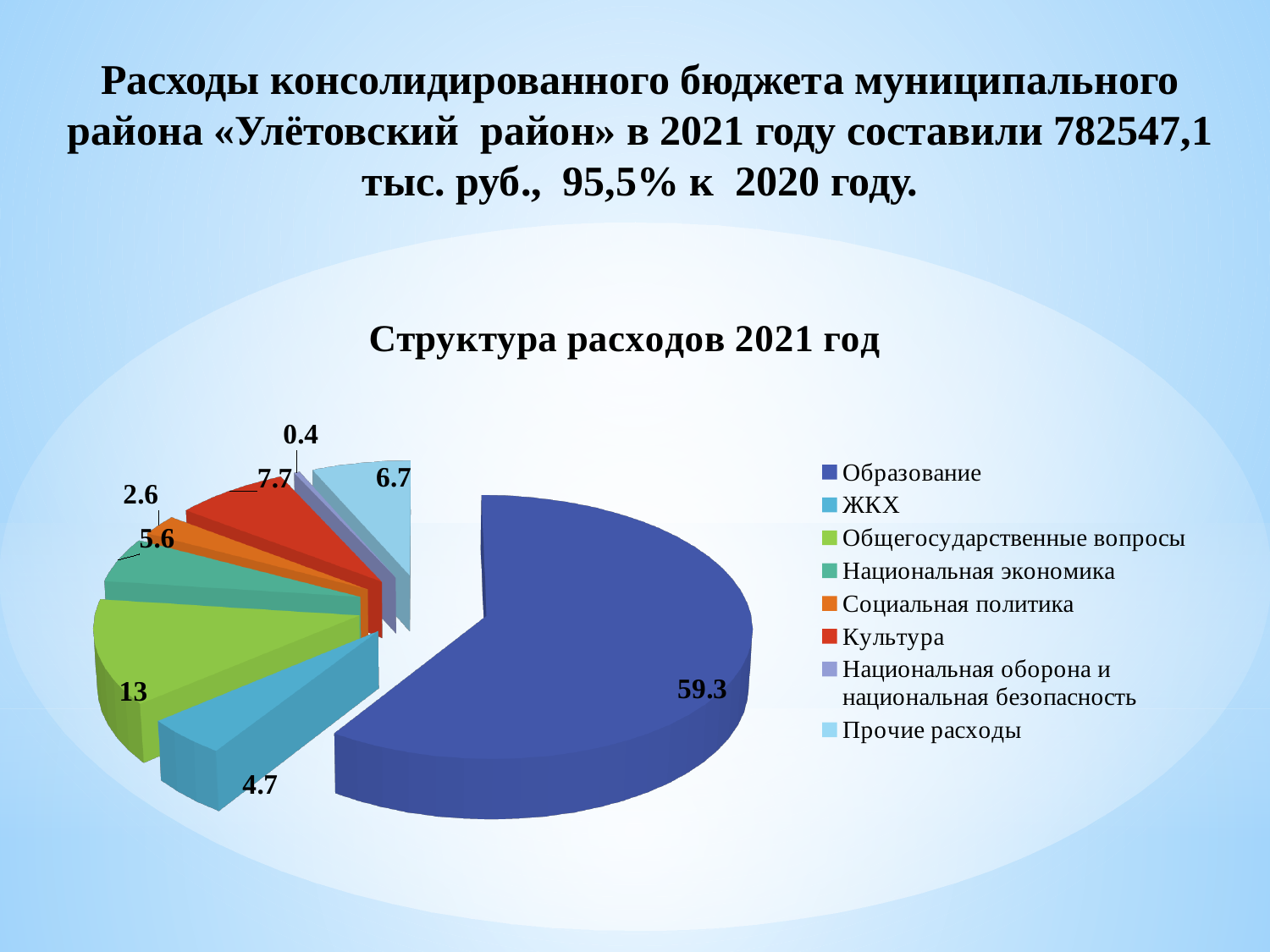

Расходы консолидированного бюджета муниципального района «Улётовский  район» в 2021 году составили 782547,1 тыс. руб.,  95,5% к  2020 году.

[unsupported chart]